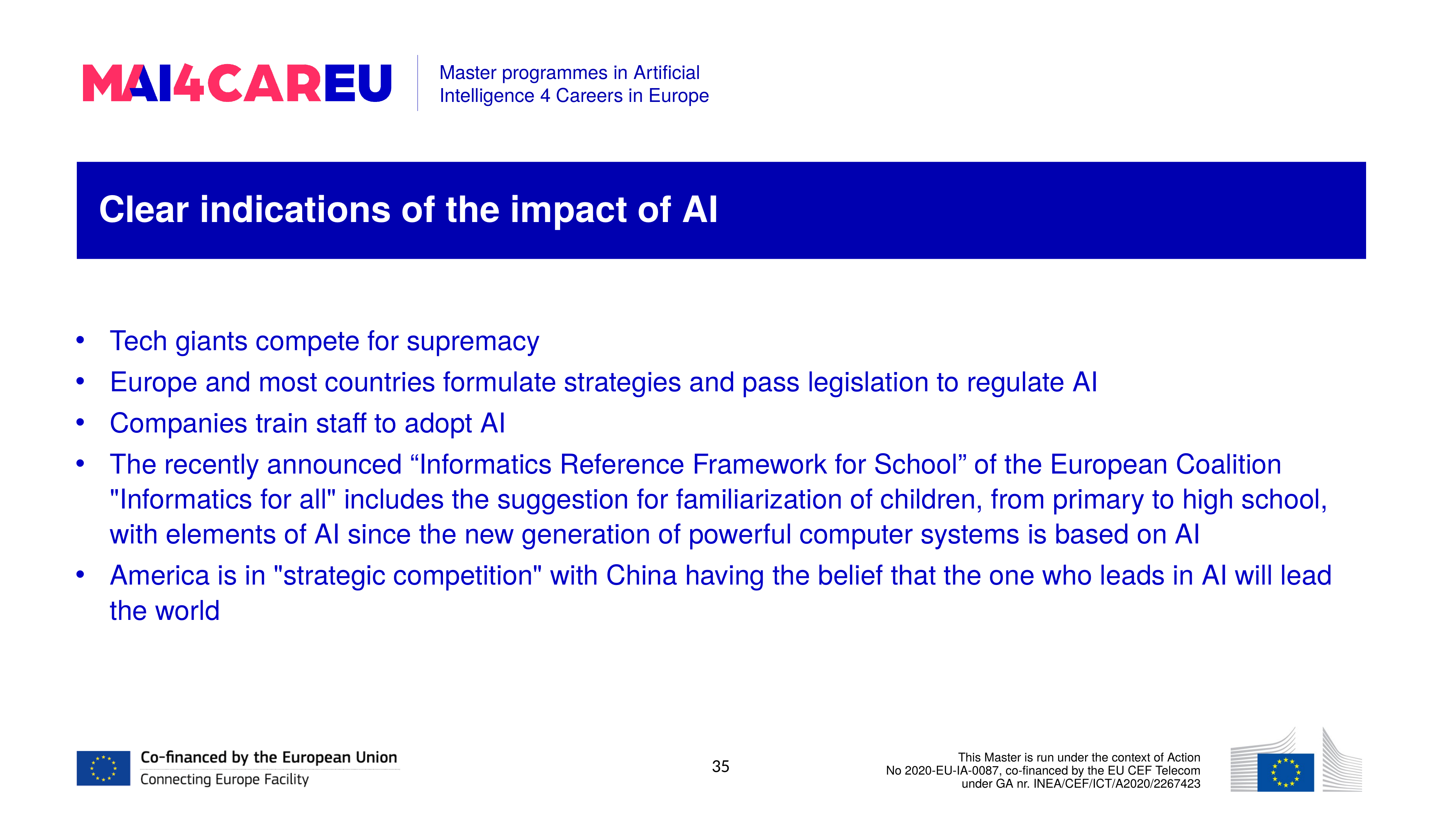

Clear indications of the impact of AI

Tech giants compete for supremacy
Europe and most countries formulate strategies and pass legislation to regulate AI
Companies train staff to adopt AI
The recently announced “Informatics Reference Framework for School” of the European Coalition "Informatics for all" includes the suggestion for familiarization of children, from primary to high school, with elements of AI since the new generation of powerful computer systems is based on AI
America is in "strategic competition" with China having the belief that the one who leads in AI will lead the world
35